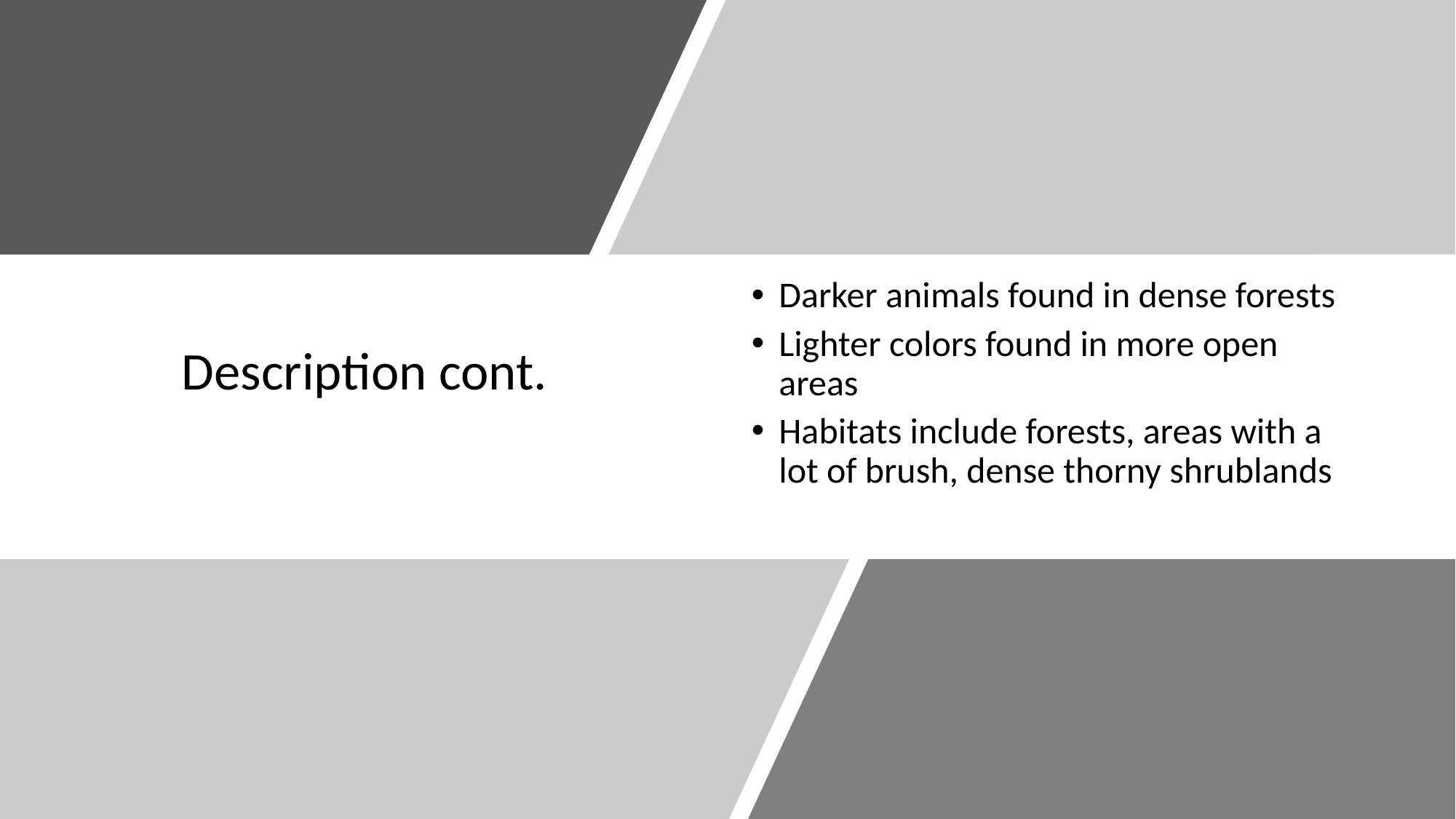

Darker animals found in dense forests
Lighter colors found in more open areas
Habitats include forests, areas with a lot of brush, dense thorny shrublands

Description cont.